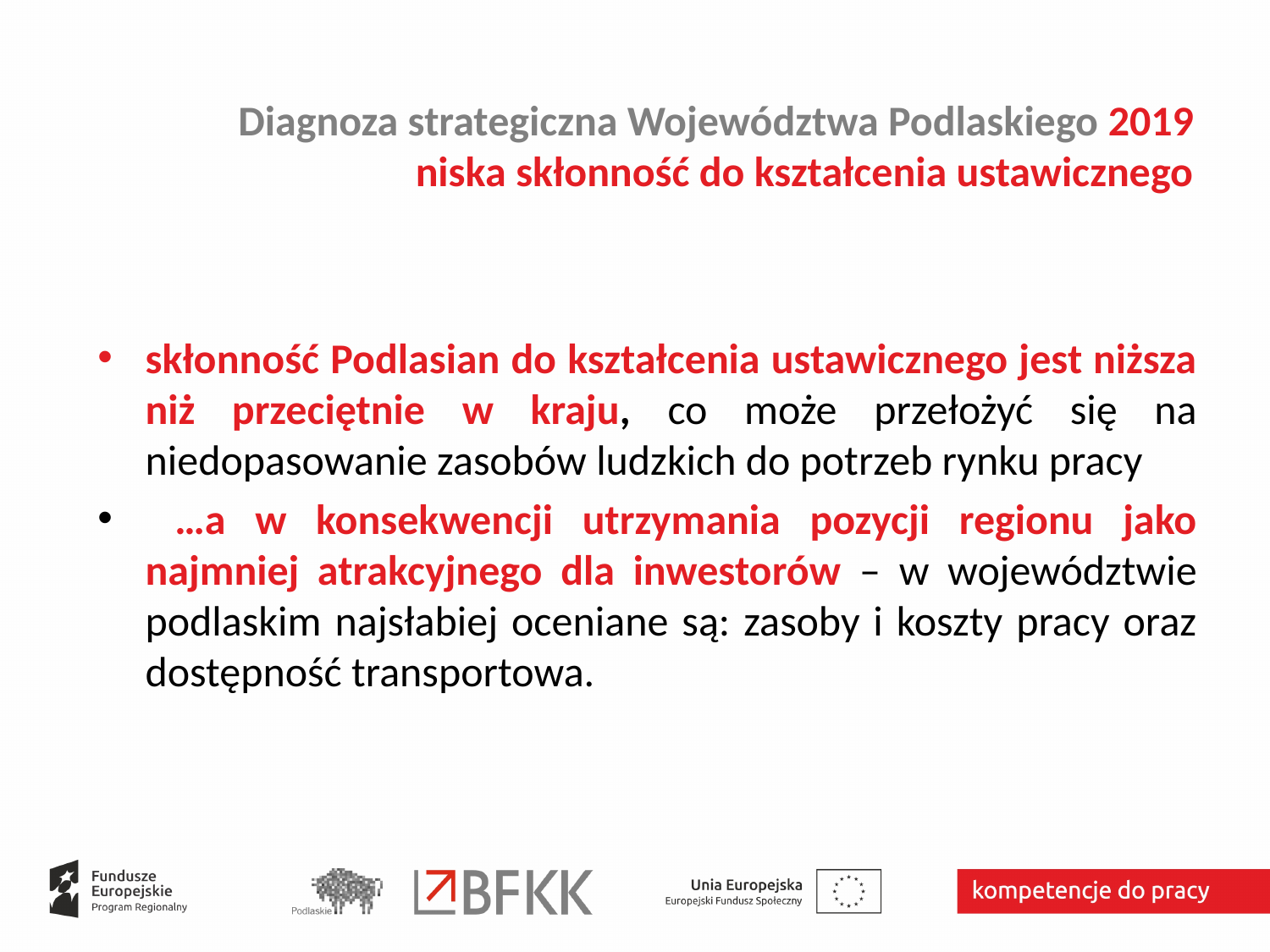

Diagnoza strategiczna Województwa Podlaskiego 2019
niska skłonność do kształcenia ustawicznego
skłonność Podlasian do kształcenia ustawicznego jest niższa niż przeciętnie w kraju, co może przełożyć się na niedopasowanie zasobów ludzkich do potrzeb rynku pracy
 …a w konsekwencji utrzymania pozycji regionu jako najmniej atrakcyjnego dla inwestorów – w województwie podlaskim najsłabiej oceniane są: zasoby i koszty pracy oraz dostępność transportowa.